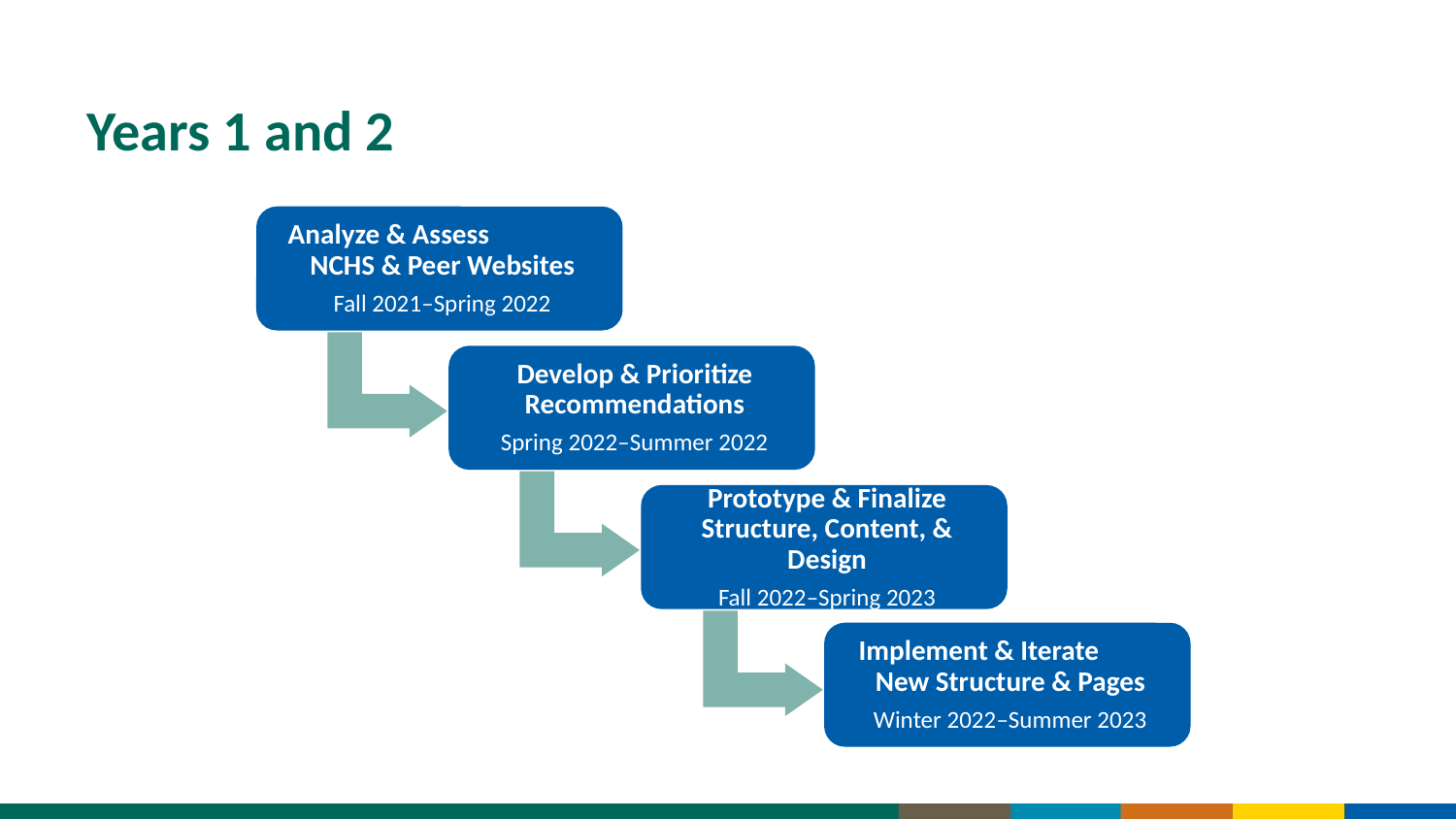

# Years 1 and 2
Analyze & Assess                  NCHS & Peer Websites
Fall 2021–Spring 2022
Develop & Prioritize Recommendations
Spring 2022–Summer 2022
Prototype & Finalize Structure, Content, & Design
Fall 2022–Spring 2023
Implement & Iterate           New Structure & Pages
Winter 2022–Summer 2023